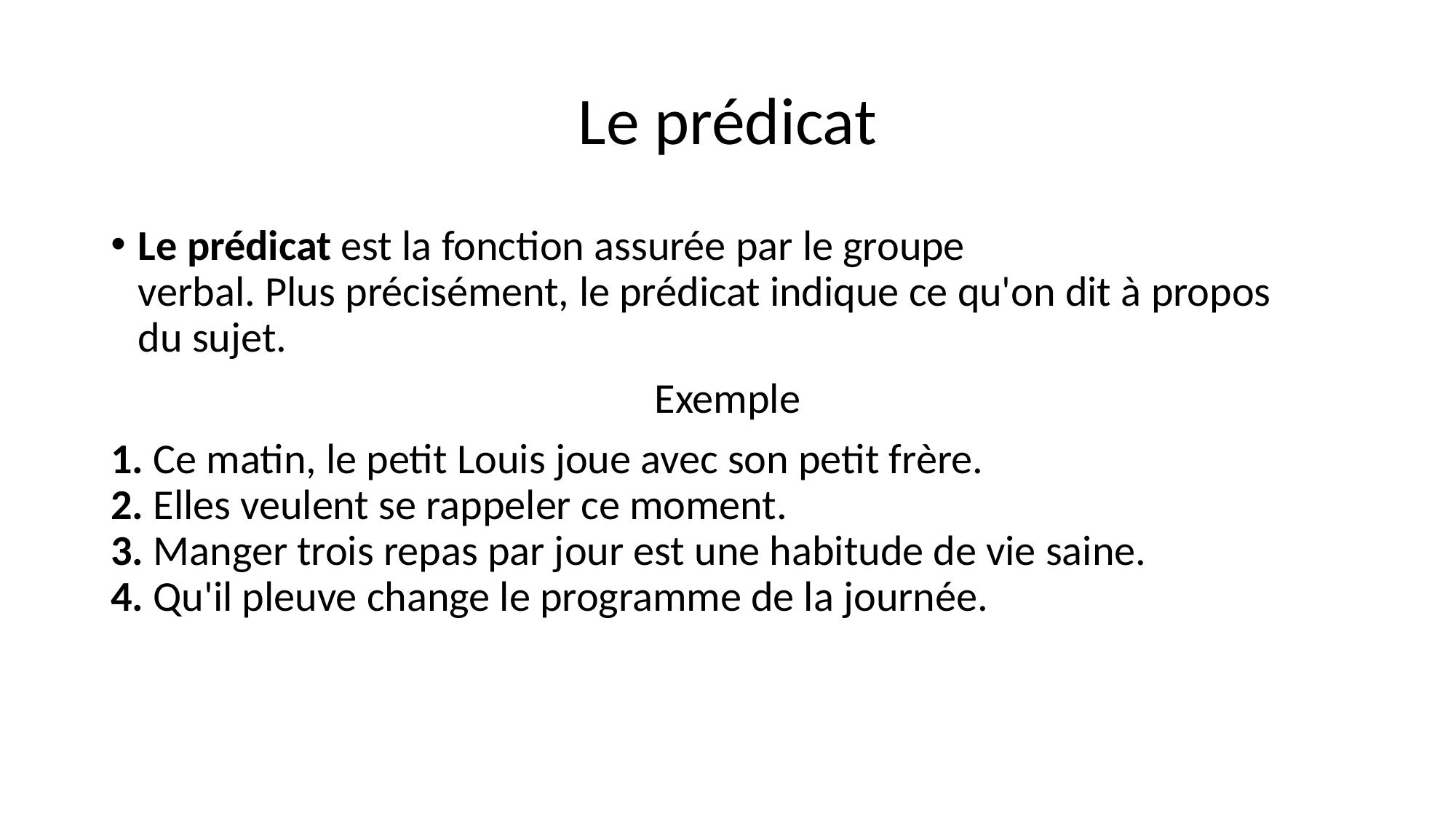

# Le prédicat
Le prédicat est la fonction assurée par le groupe verbal. Plus précisément, le prédicat indique ce qu'on dit à propos du sujet.
Exemple
1. Ce matin, le petit Louis joue avec son petit frère.
2. Elles veulent se rappeler ce moment.
3. Manger trois repas par jour est une habitude de vie saine.
4. Qu'il pleuve change le programme de la journée.